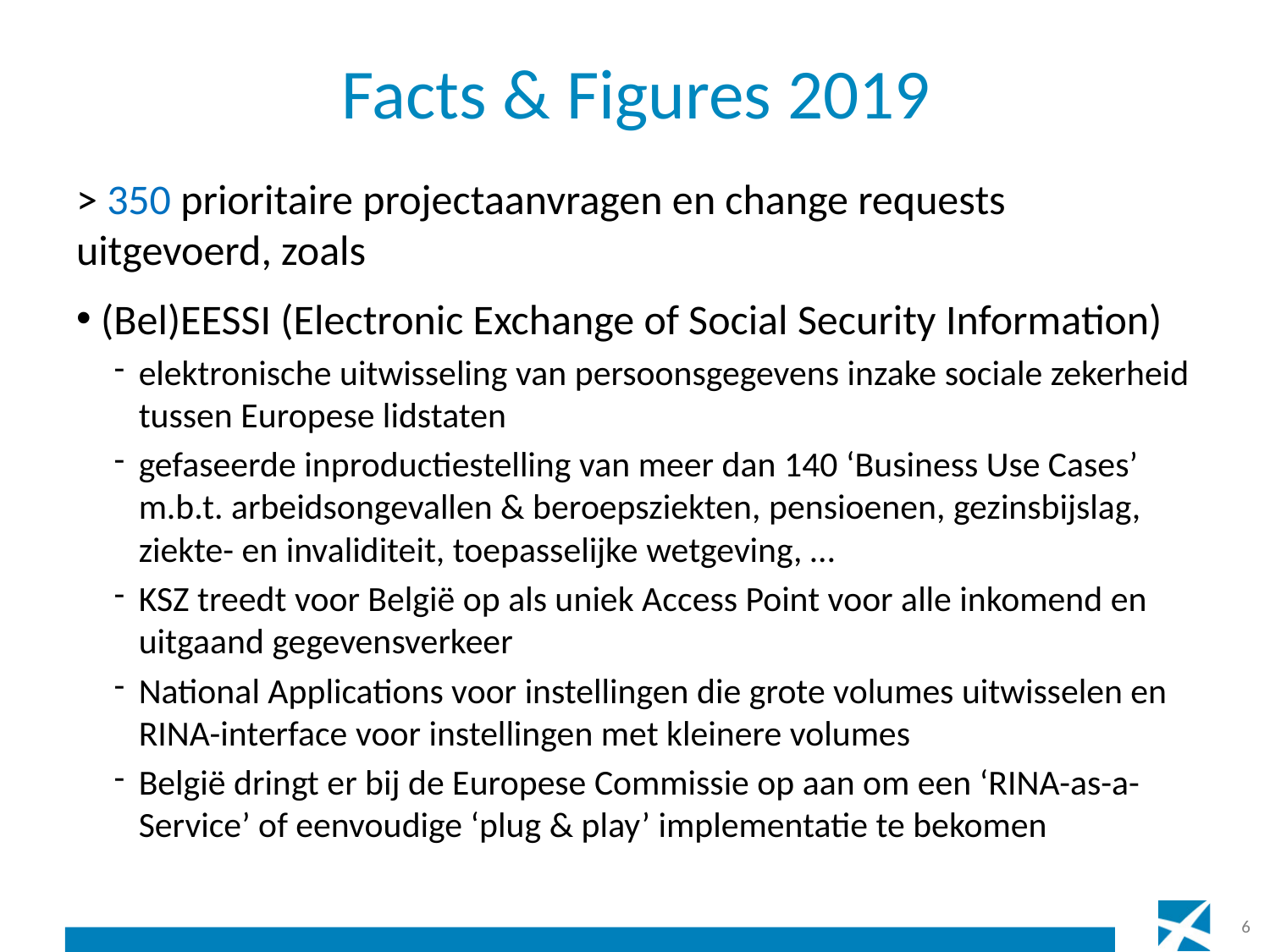

# Facts & Figures 2019
> 350 prioritaire projectaanvragen en change requests uitgevoerd, zoals

(Bel)EESSI (Electronic Exchange of Social Security Information)
elektronische uitwisseling van persoonsgegevens inzake sociale zekerheid tussen Europese lidstaten
gefaseerde inproductiestelling van meer dan 140 ‘Business Use Cases’ m.b.t. arbeidsongevallen & beroepsziekten, pensioenen, gezinsbijslag, ziekte- en invaliditeit, toepasselijke wetgeving, …
KSZ treedt voor België op als uniek Access Point voor alle inkomend en uitgaand gegevensverkeer
National Applications voor instellingen die grote volumes uitwisselen en RINA-interface voor instellingen met kleinere volumes
België dringt er bij de Europese Commissie op aan om een ‘RINA-as-a-Service’ of eenvoudige ‘plug & play’ implementatie te bekomen
6